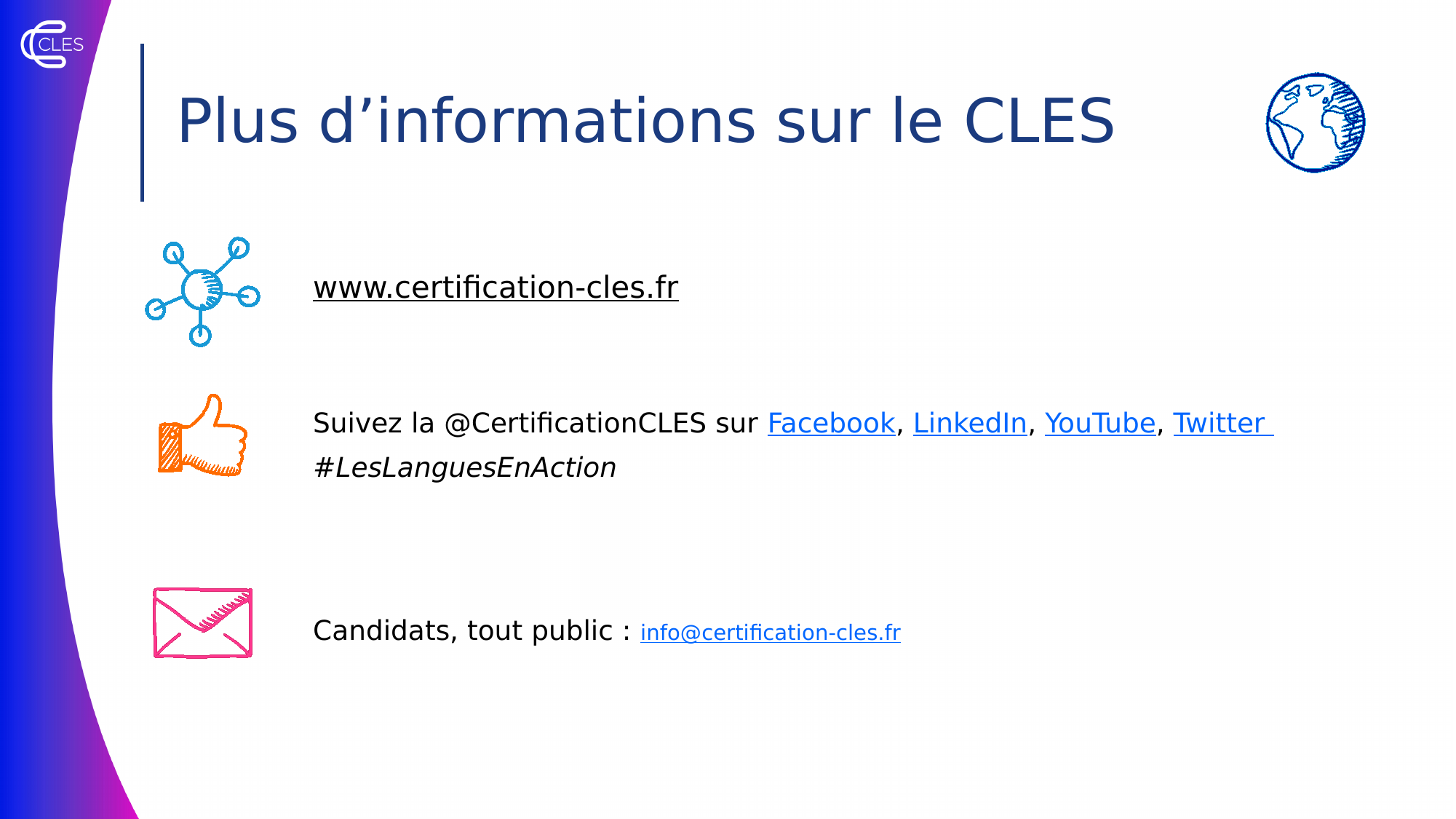

# Plus d’informations sur le CLES

www.certification-cles.fr

Suivez la @CertificationCLES sur Facebook, LinkedIn, YouTube, Twitter
#LesLanguesEnAction

Candidats, tout public : info@certification-cles.fr